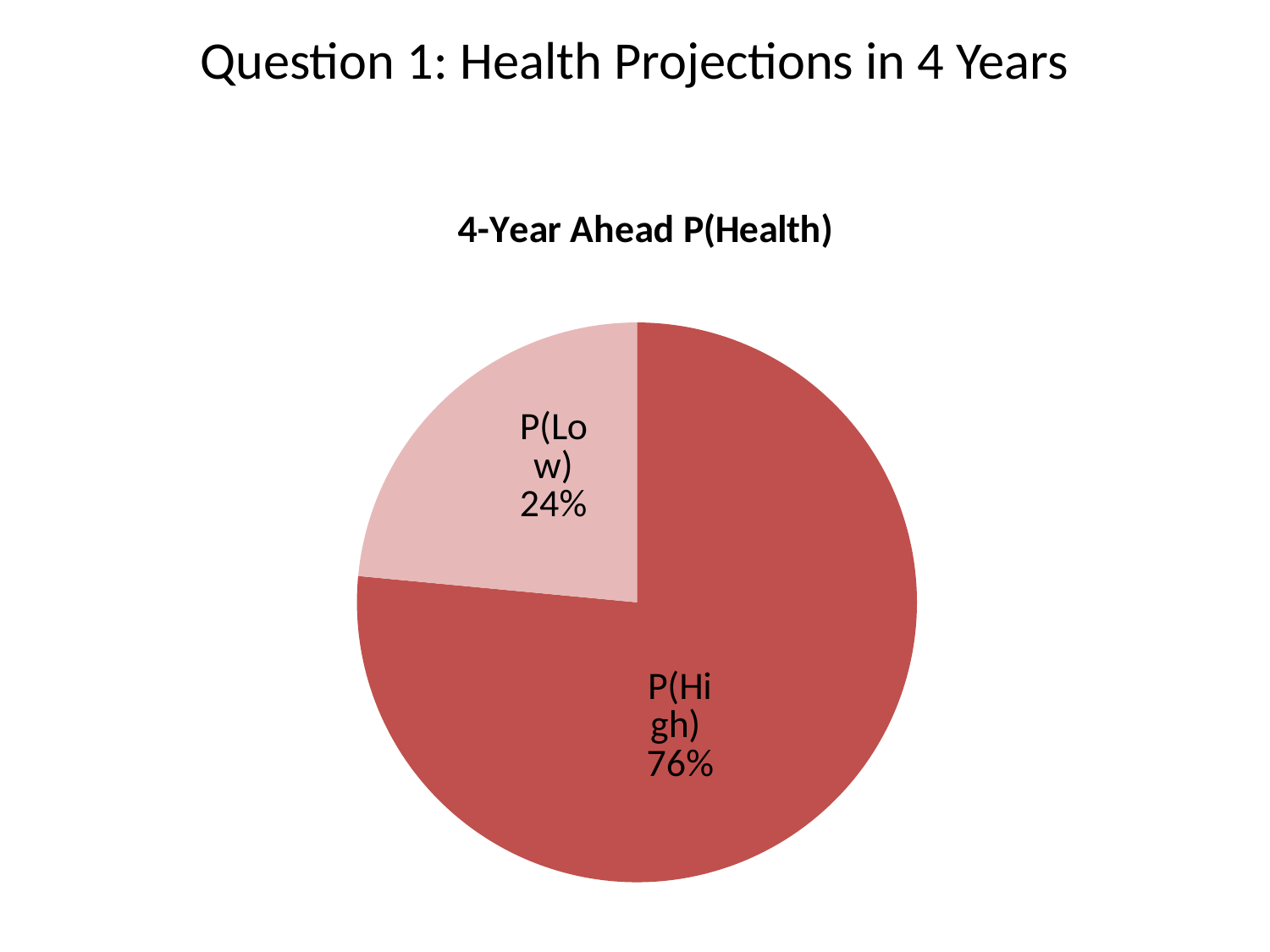

# Question 1: Health Projections in 4 Years

### Chart: 4-Year Ahead P(Health)

| Category |  |
|---|---|
| P(H)  | 0.765 |
| P(h) | 0.235 |